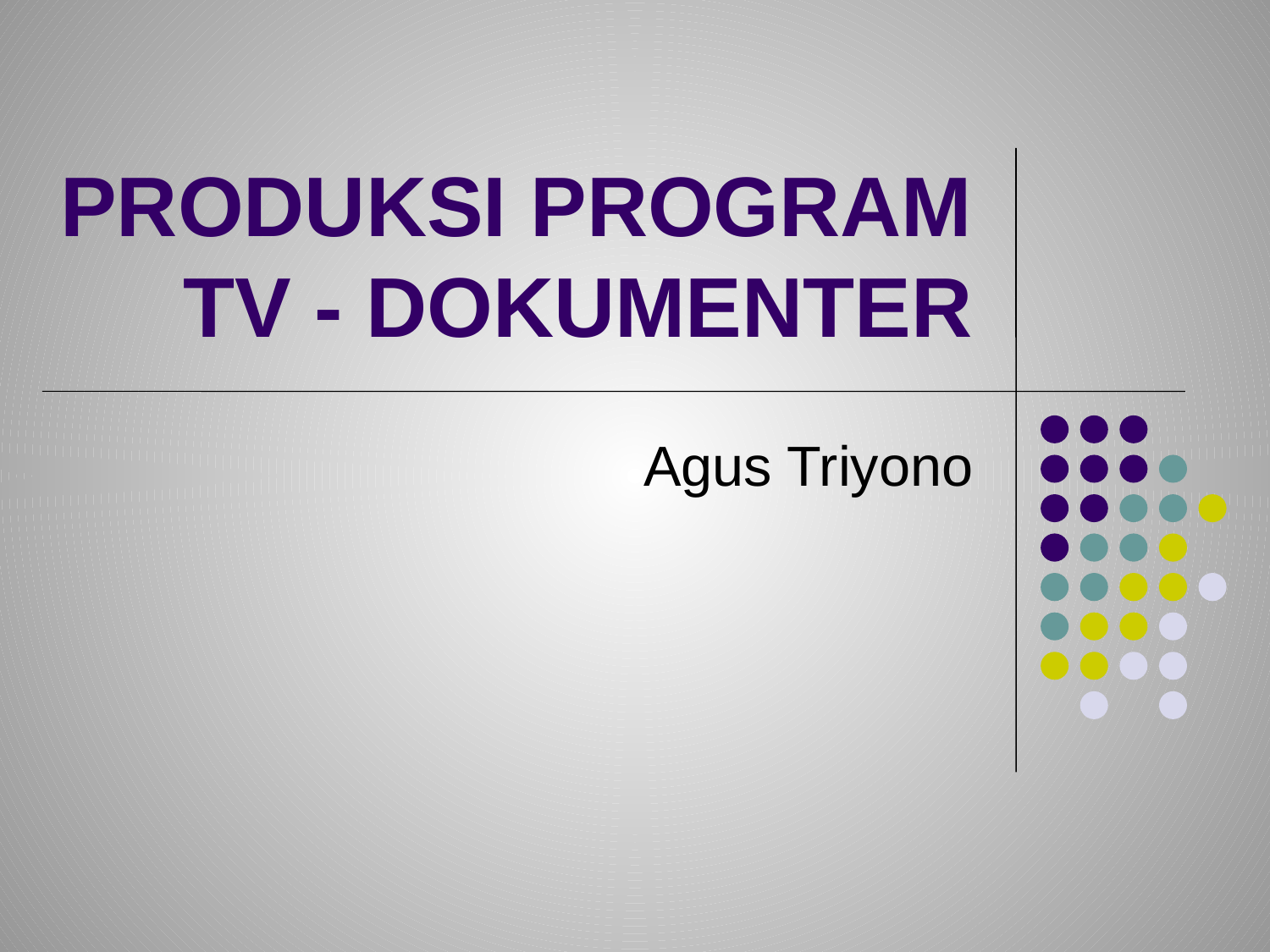

# PRODUKSI PROGRAM TV - DOKUMENTER
Agus Triyono